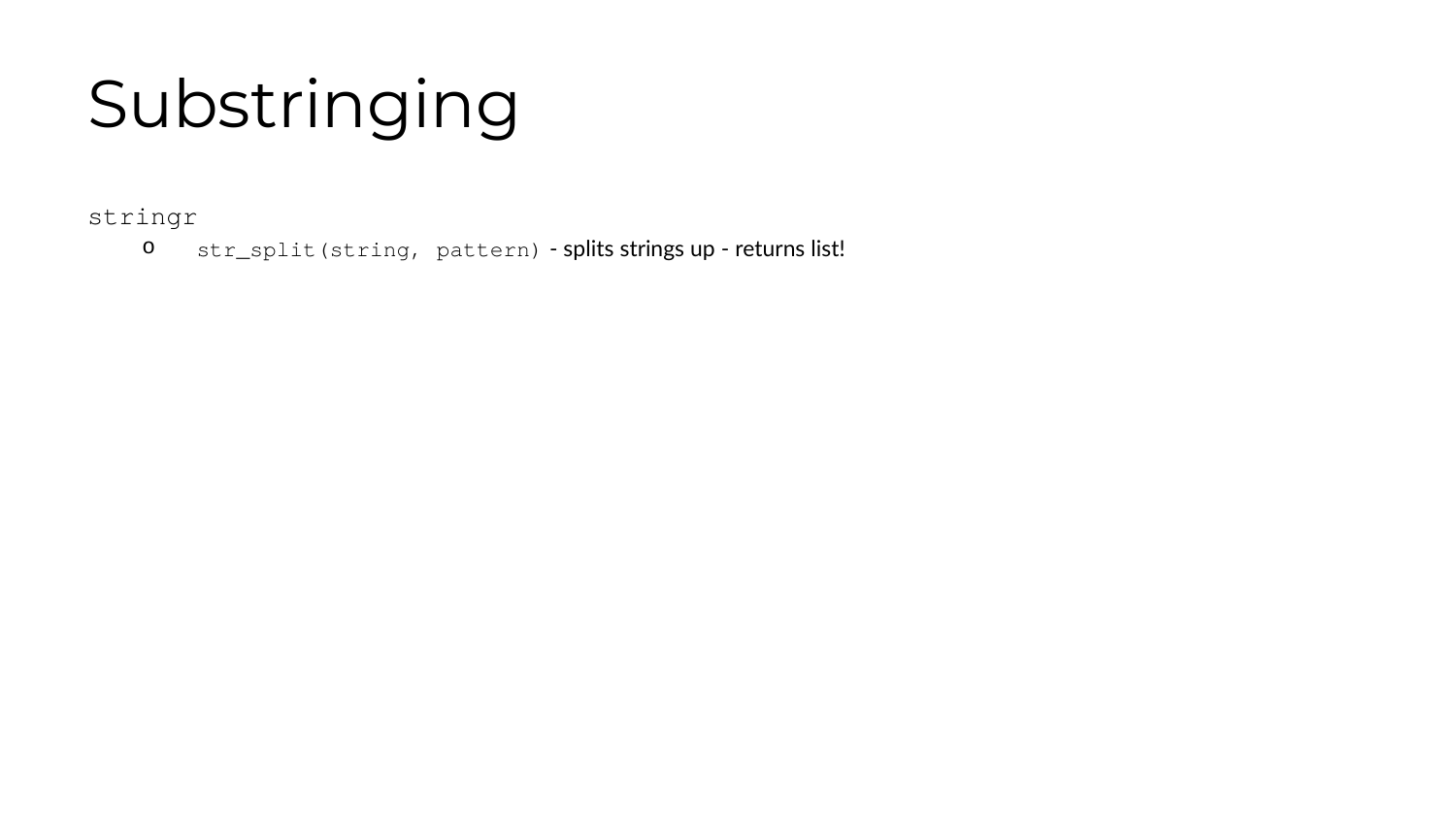

# Substringing
stringr
str_split(string, pattern) - splits strings up - returns list!